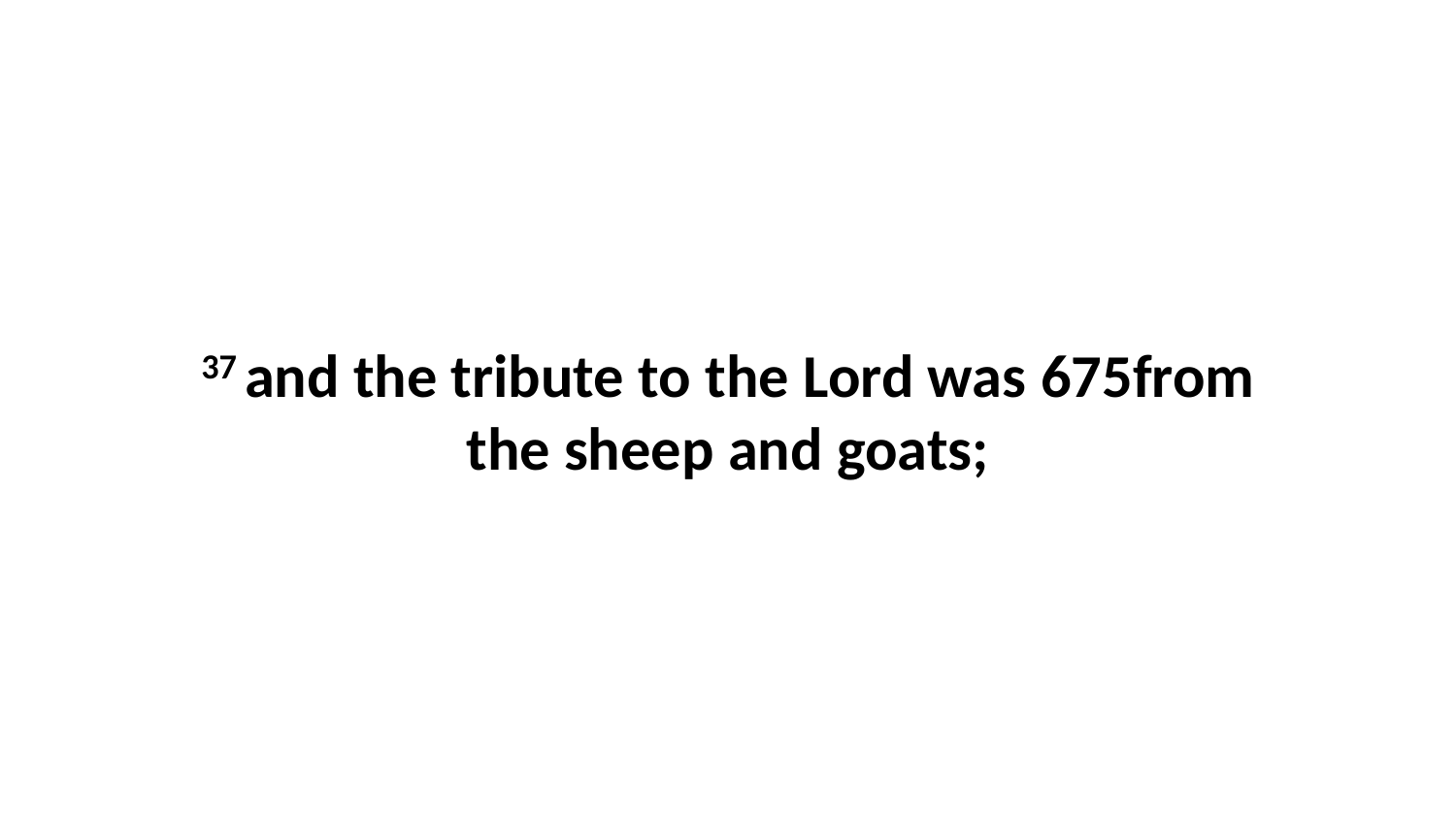

37 and the tribute to the Lord was 675from the sheep and goats;